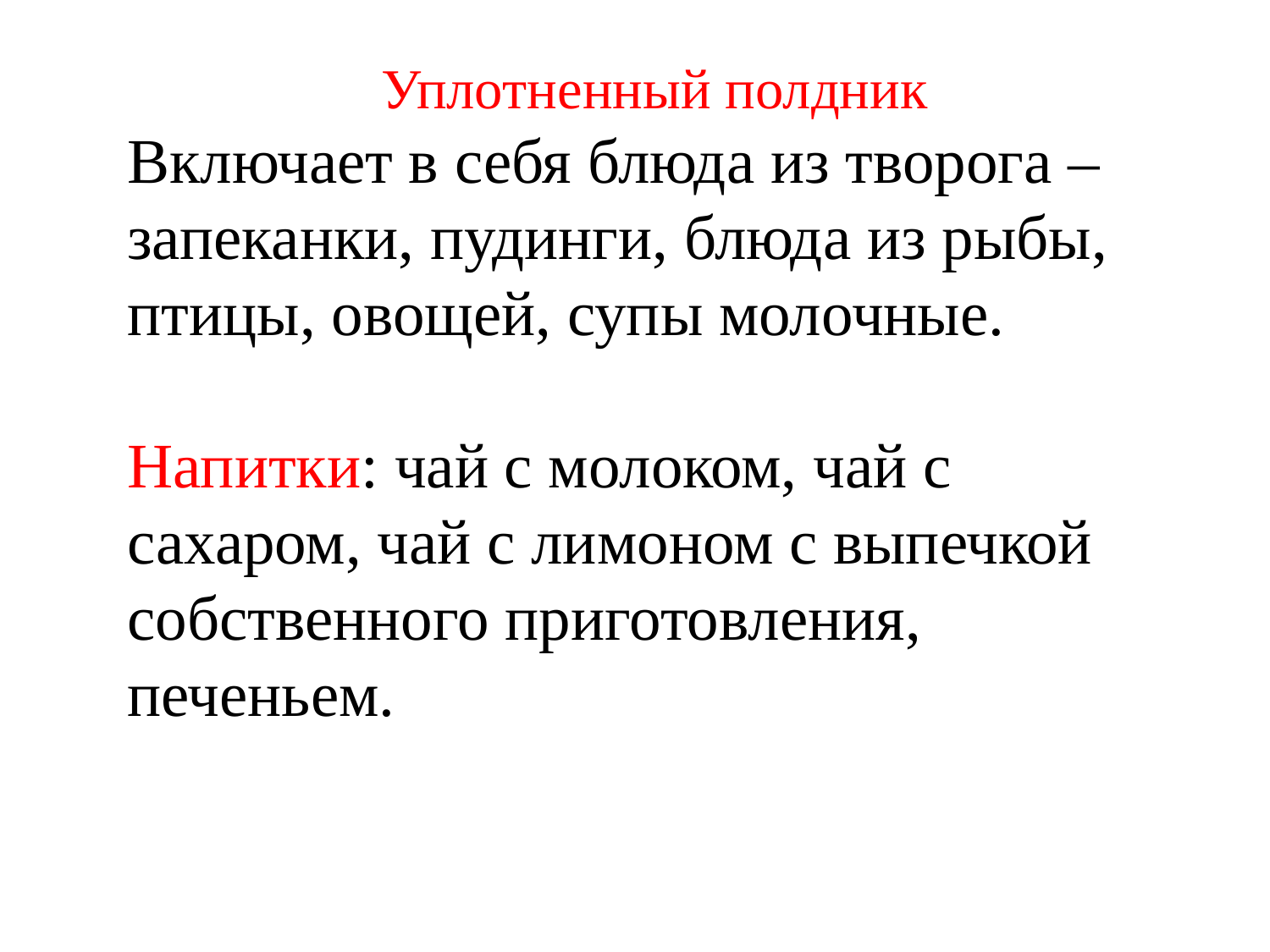

Уплотненный полдник
Включает в себя блюда из творога – запеканки, пудинги, блюда из рыбы, птицы, овощей, супы молочные.

Напитки: чай с молоком, чай с сахаром, чай с лимоном с выпечкой собственного приготовления, печеньем.